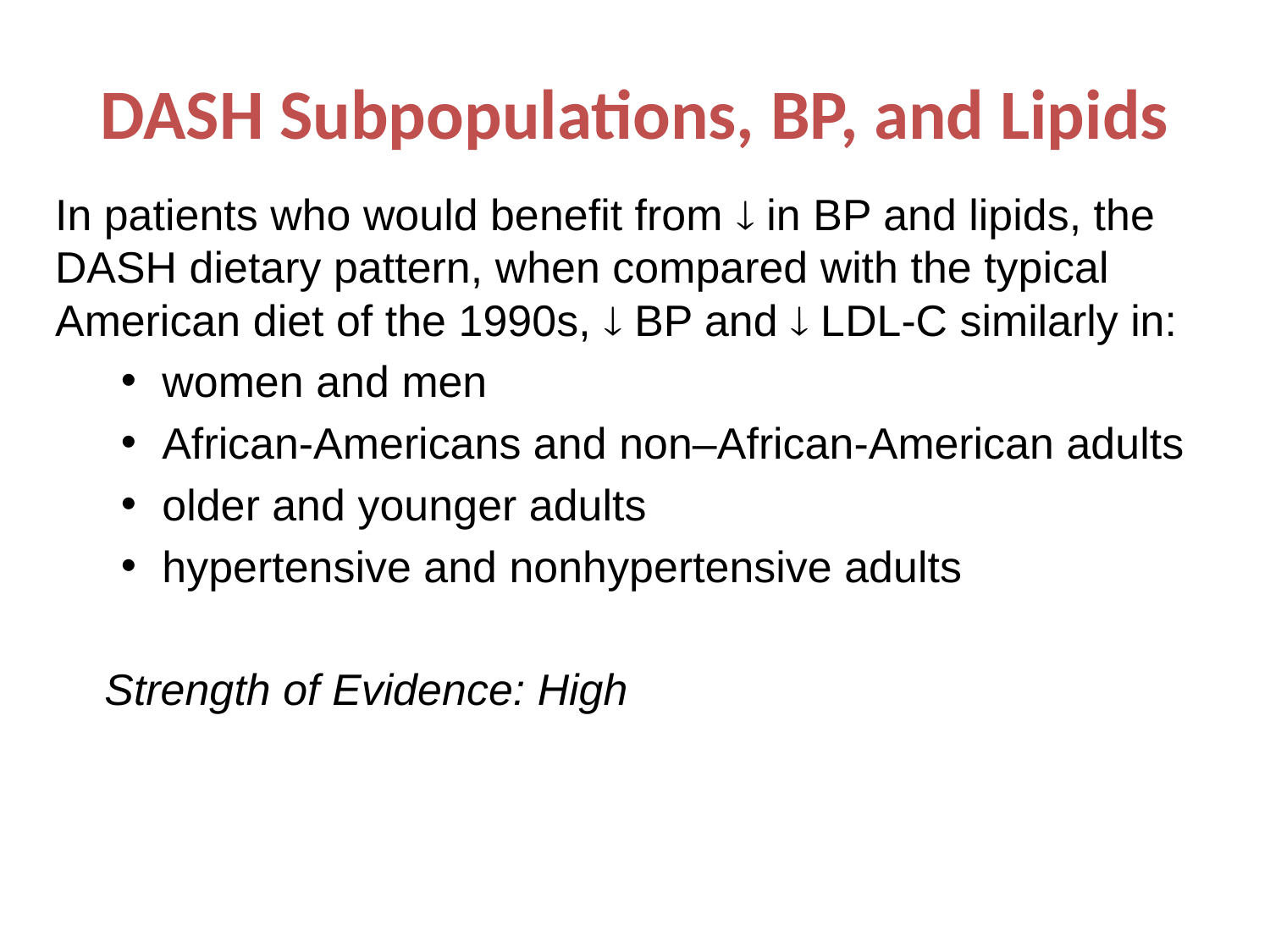

# DASH Subpopulations, BP, and Lipids
In patients who would benefit from ↓ in BP and lipids, the DASH dietary pattern, when compared with the typical American diet of the 1990s, ↓ BP and ↓ LDL-C similarly in:
women and men
African-Americans and non–African-American adults
older and younger adults
hypertensive and nonhypertensive adults

	Strength of Evidence: High